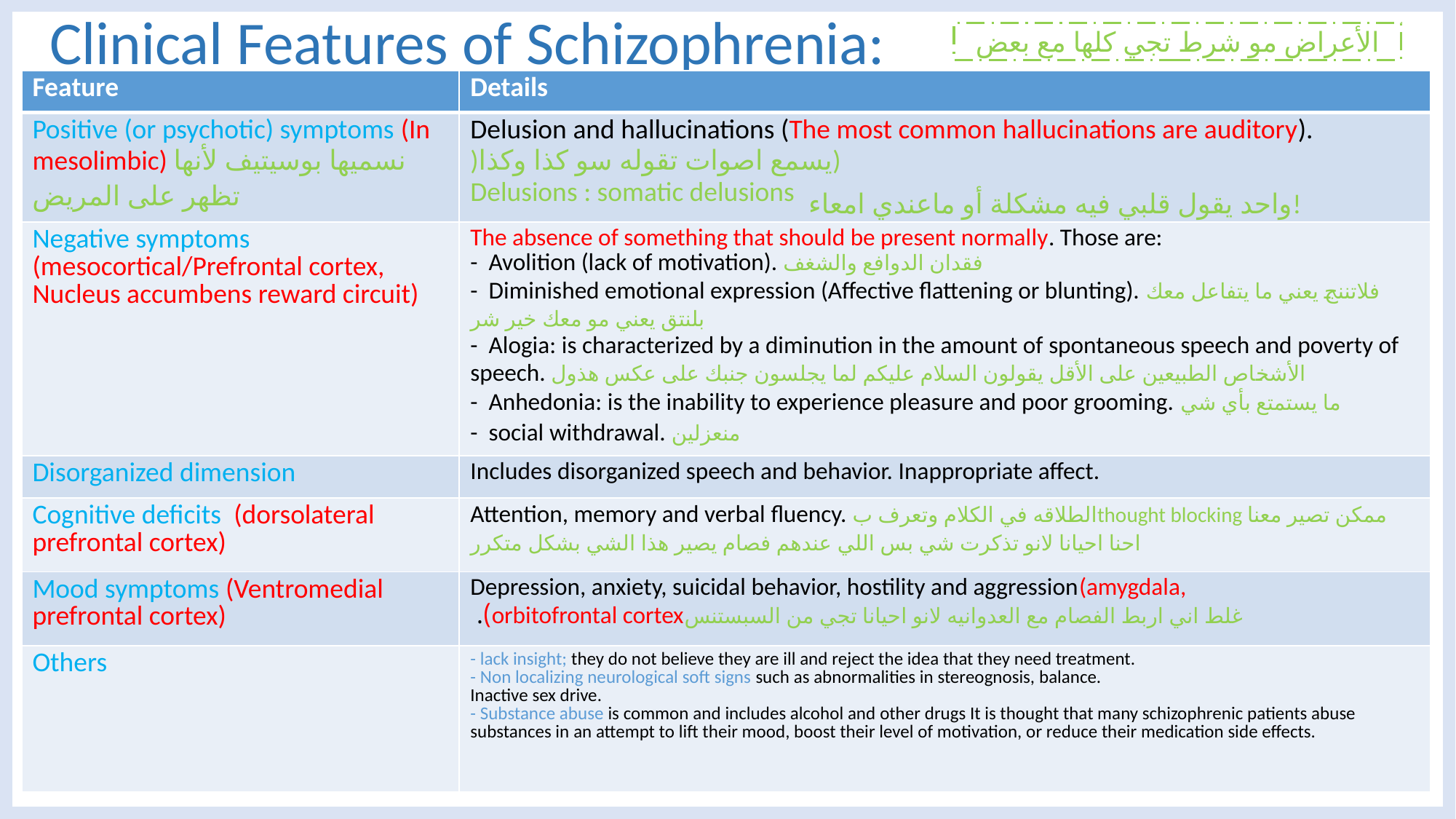

# Clinical Features of Schizophrenia:
الأعراض مو شرط تجي كلها مع بعض
| Feature | Details |
| --- | --- |
| Positive (or psychotic) symptoms (In mesolimbic) نسميها بوسيتيف لأنها تظهر على المريض | Delusion and hallucinations (The most common hallucinations are auditory). )يسمع اصوات تقوله سو كذا وكذا) Delusions : somatic delusions |
| Negative symptoms (mesocortical/Prefrontal cortex, Nucleus accumbens reward circuit) | The absence of something that should be present normally. Those are: - Avolition (lack of motivation). فقدان الدوافع والشغف - Diminished emotional expression (Affective flattening or blunting). فلاتننج يعني ما يتفاعل معك بلنتق يعني مو معك خير شر - Alogia: is characterized by a diminution in the amount of spontaneous speech and poverty of speech. الأشخاص الطبيعين على الأقل يقولون السلام عليكم لما يجلسون جنبك على عكس هذول - Anhedonia: is the inability to experience pleasure and poor grooming. ما يستمتع بأي شي - social withdrawal. منعزلين |
| Disorganized dimension | Includes disorganized speech and behavior. Inappropriate affect. |
| Cognitive deficits (dorsolateral prefrontal cortex) | Attention, memory and verbal fluency. الطلاقه في الكلام وتعرف بthought blocking ممكن تصير معنا احنا احيانا لانو تذكرت شي بس اللي عندهم فصام يصير هذا الشي بشكل متكرر |
| Mood symptoms (Ventromedial prefrontal cortex) | Depression, anxiety, suicidal behavior, hostility and aggression(amygdala, غلط اني اربط الفصام مع العدوانيه لانو احيانا تجي من السبستنسorbitofrontal cortex). |
| Others | - lack insight; they do not believe they are ill and reject the idea that they need treatment. - Non localizing neurological soft signs such as abnormalities in stereognosis, balance. Inactive sex drive. - Substance abuse is common and includes alcohol and other drugs It is thought that many schizophrenic patients abuse substances in an attempt to lift their mood, boost their level of motivation, or reduce their medication side effects. |
واحد يقول قلبي فيه مشكلة أو ماعندي امعاء!